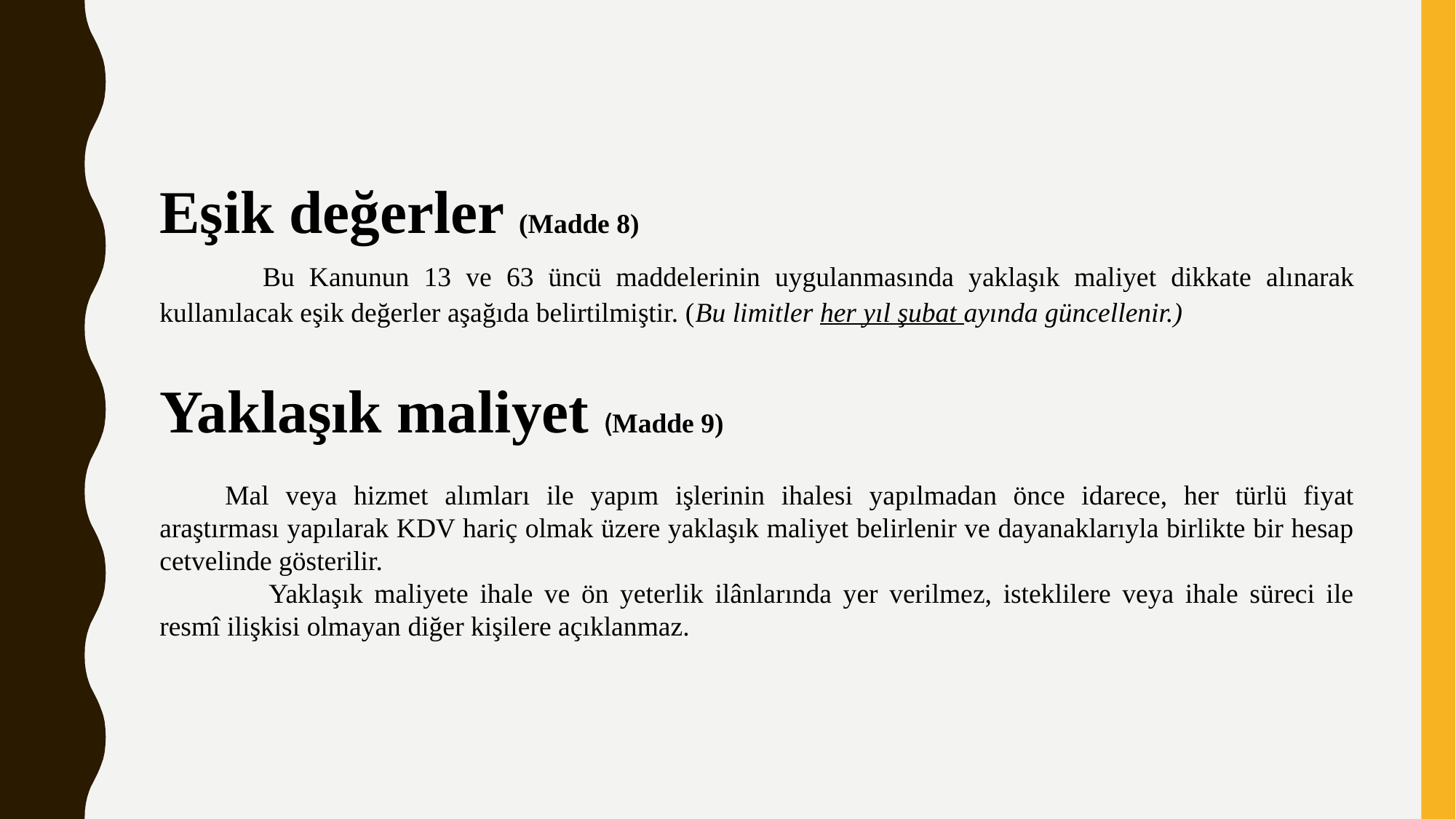

Eşik değerler (Madde 8)
       Bu Kanunun 13 ve 63 üncü maddelerinin uygulanmasında yaklaşık maliyet dikkate alınarak kullanılacak eşik değerler aşağıda belirtilmiştir. (Bu limitler her yıl şubat ayında güncellenir.)

Yaklaşık maliyet (Madde 9)

        Mal veya hizmet alımları ile yapım işlerinin ihalesi yapılmadan önce idarece, her türlü fiyat araştırması yapılarak KDV hariç olmak üzere yaklaşık maliyet belirlenir ve dayanaklarıyla birlikte bir hesap cetvelinde gösterilir.
	Yaklaşık maliyete ihale ve ön yeterlik ilânlarında yer verilmez, isteklilere veya ihale süreci ile resmî ilişkisi olmayan diğer kişilere açıklanmaz.